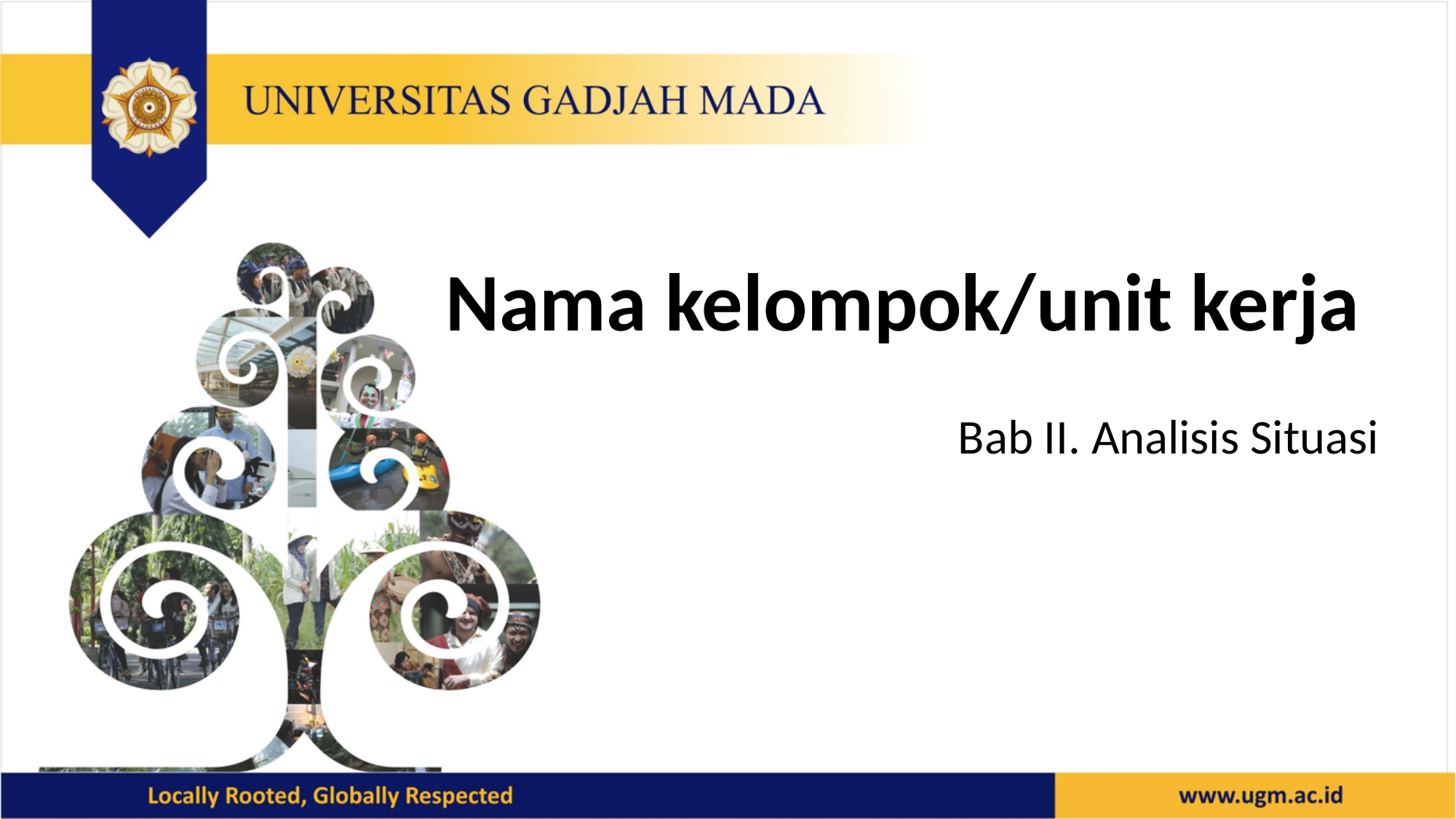

Nama kelompok/unit kerja

Bab II. Analisis Situasi